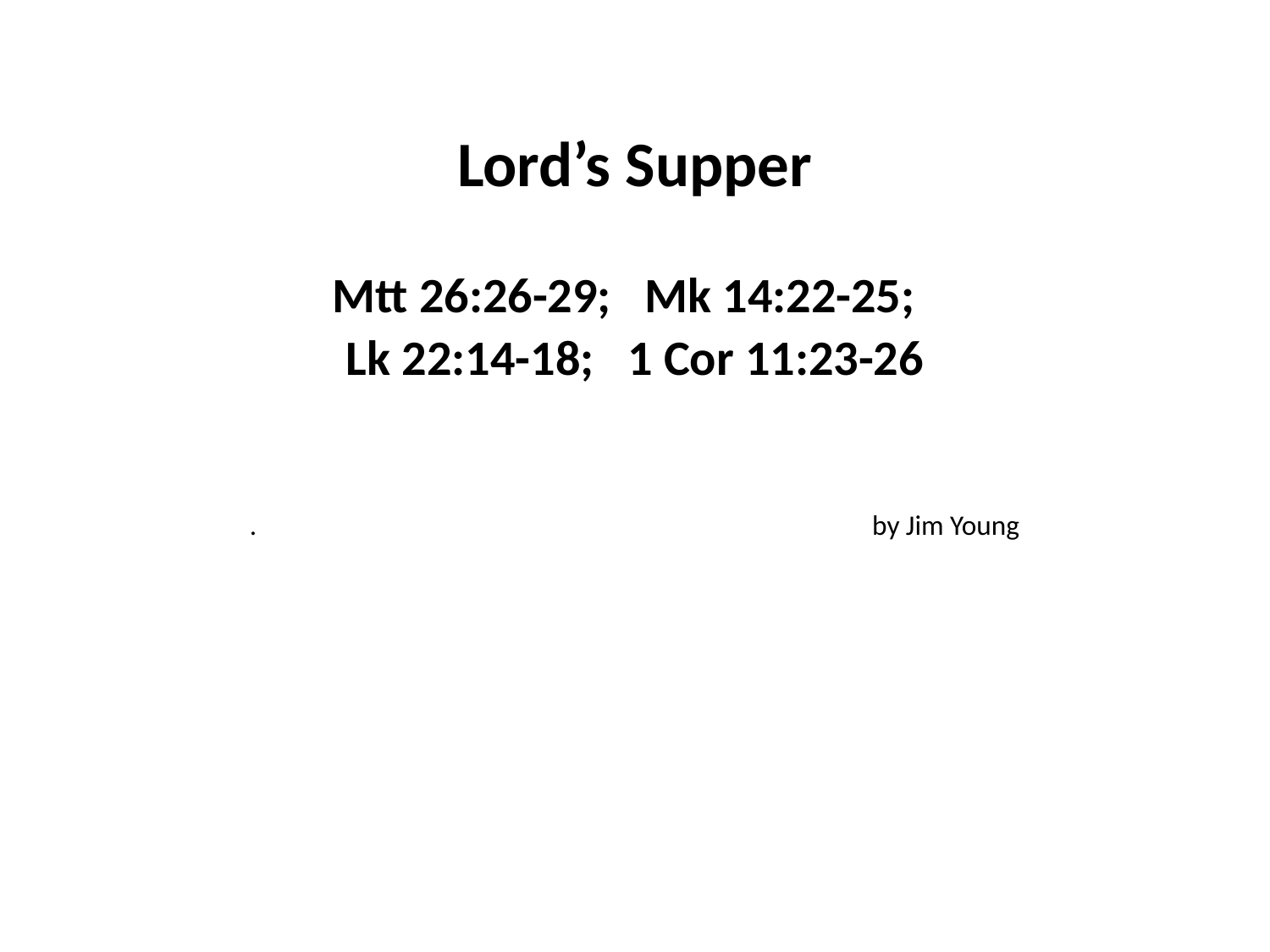

#

Lord’s Supper

Mtt 26:26-29;   Mk 14:22-25;
Lk 22:14-18;   1 Cor 11:23-26

.                                                                                                 by Jim Young